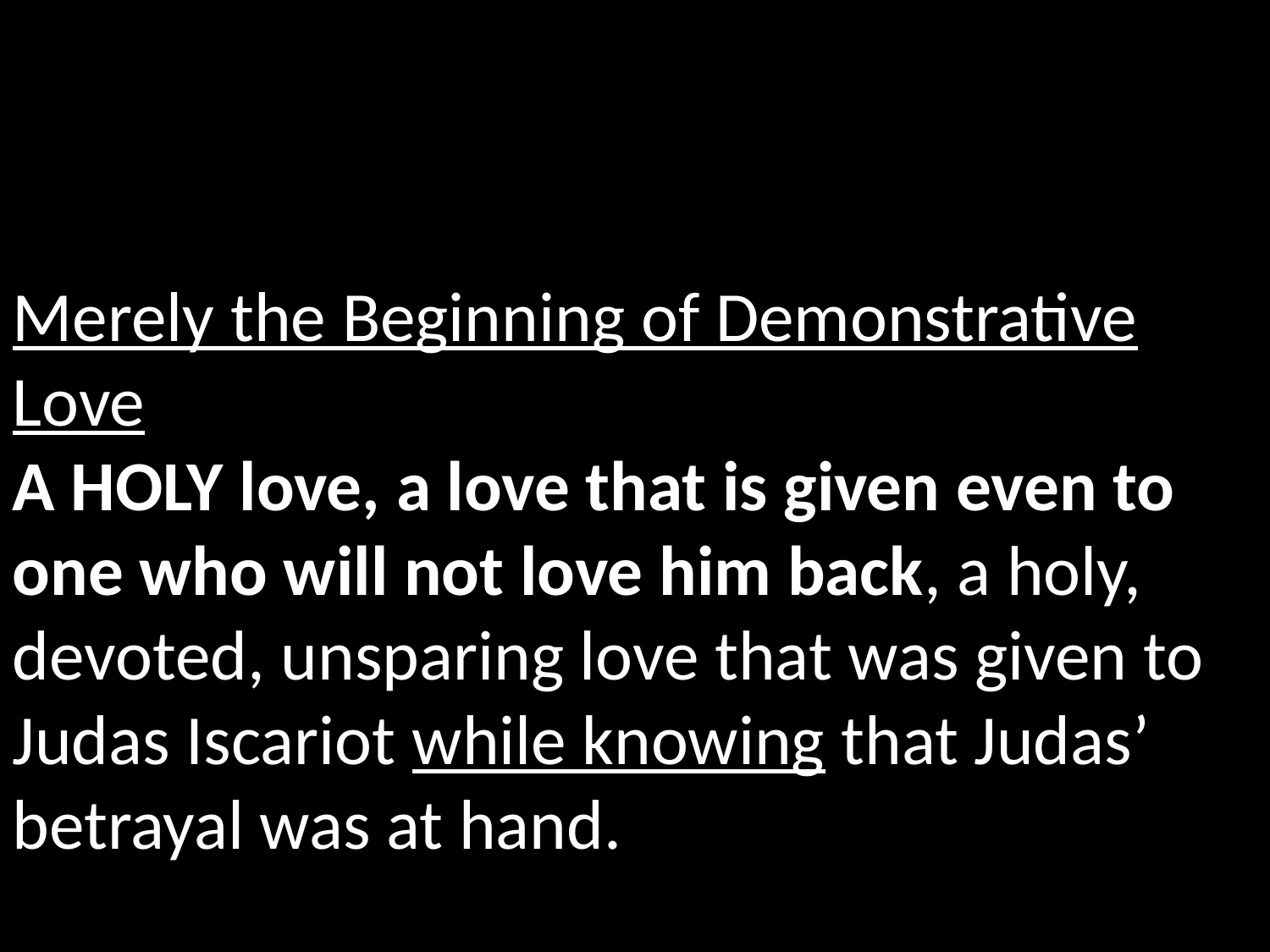

Merely the Beginning of Demonstrative Love
A HOLY love, a love that is given even to one who will not love him back, a holy, devoted, unsparing love that was given to Judas Iscariot while knowing that Judas’ betrayal was at hand.